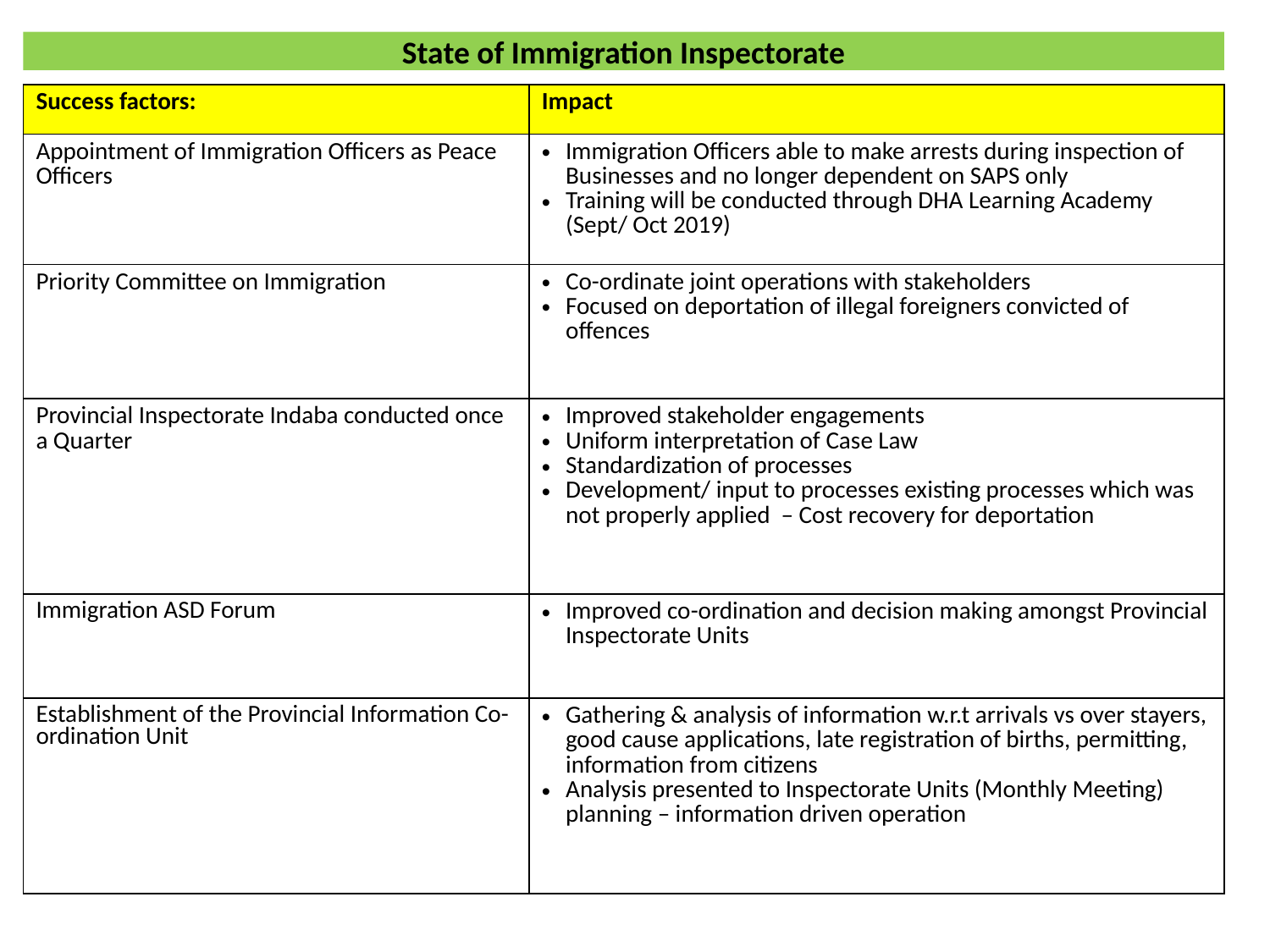

# State of Immigration Inspectorate
| Success factors: | Impact |
| --- | --- |
| Appointment of Immigration Officers as Peace Officers | Immigration Officers able to make arrests during inspection of Businesses and no longer dependent on SAPS only Training will be conducted through DHA Learning Academy (Sept/ Oct 2019) |
| Priority Committee on Immigration | Co-ordinate joint operations with stakeholders Focused on deportation of illegal foreigners convicted of offences |
| Provincial Inspectorate Indaba conducted once a Quarter | Improved stakeholder engagements Uniform interpretation of Case Law Standardization of processes Development/ input to processes existing processes which was not properly applied – Cost recovery for deportation |
| Immigration ASD Forum | Improved co-ordination and decision making amongst Provincial Inspectorate Units |
| Establishment of the Provincial Information Co-ordination Unit | Gathering & analysis of information w.r.t arrivals vs over stayers, good cause applications, late registration of births, permitting, information from citizens Analysis presented to Inspectorate Units (Monthly Meeting) planning – information driven operation |